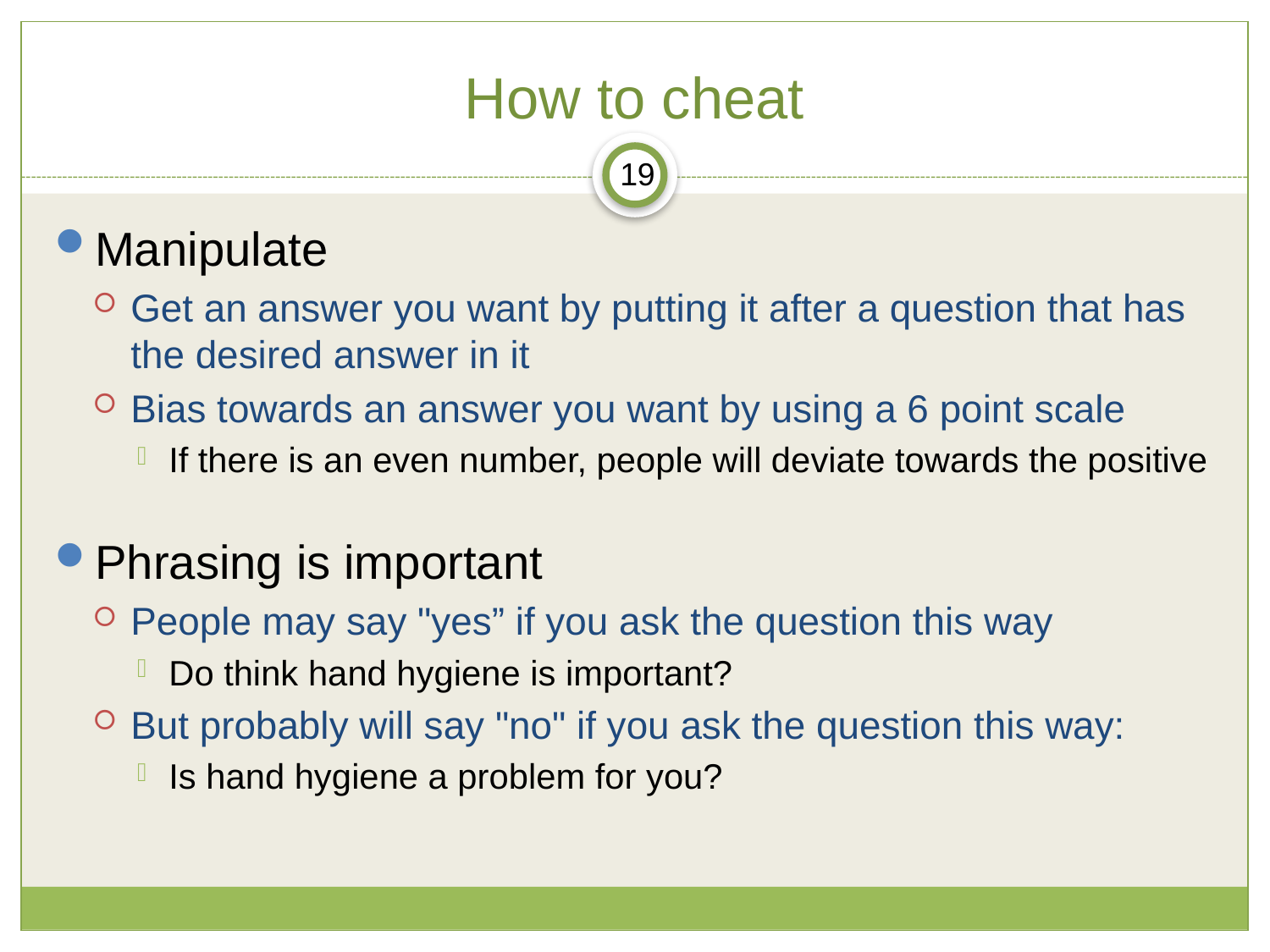

# How to cheat
19
Manipulate
Get an answer you want by putting it after a question that has the desired answer in it
Bias towards an answer you want by using a 6 point scale
If there is an even number, people will deviate towards the positive
Phrasing is important
People may say "yes” if you ask the question this way
Do think hand hygiene is important?
But probably will say "no" if you ask the question this way:
Is hand hygiene a problem for you?